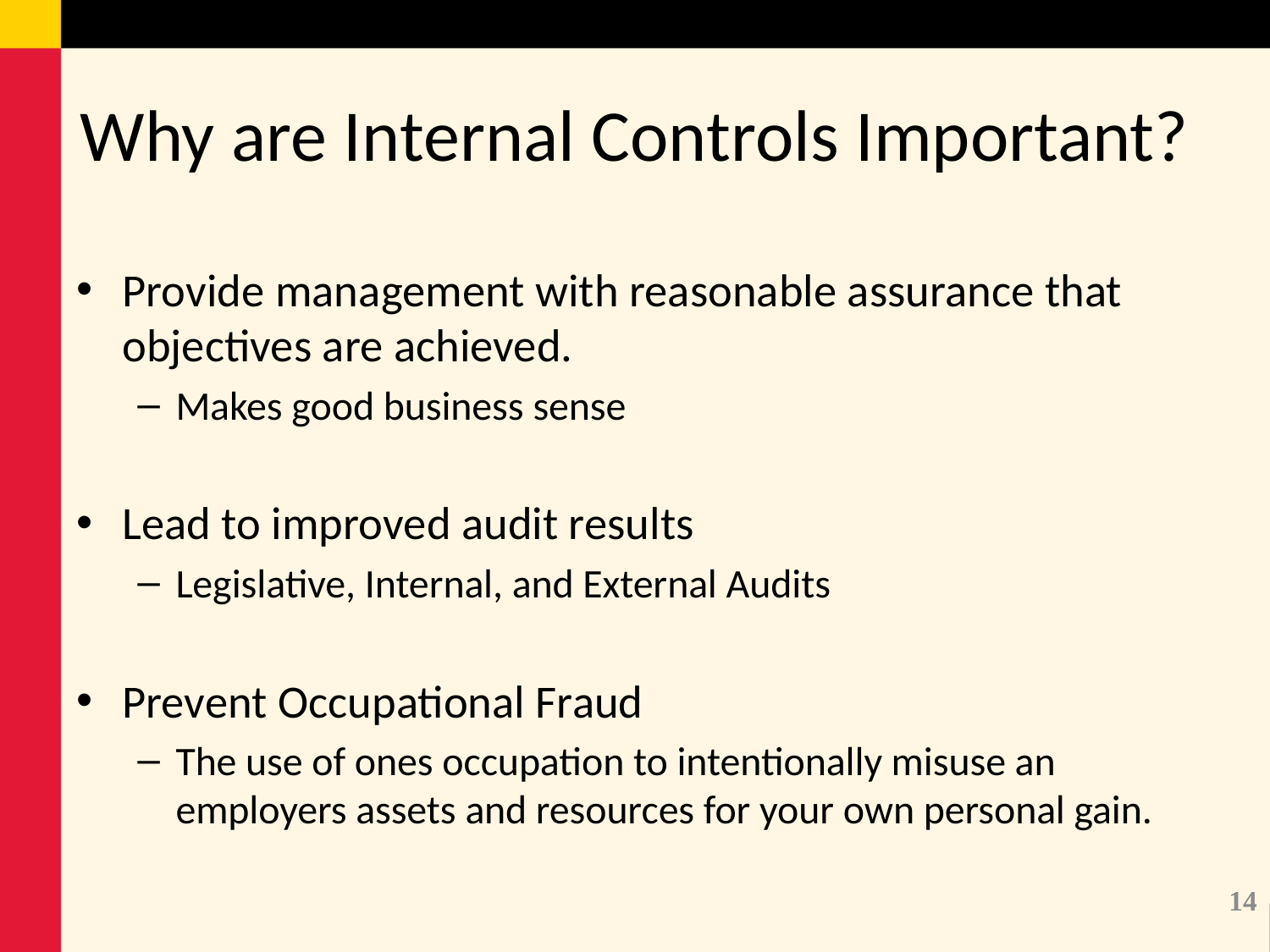

# Why are Internal Controls Important?
Provide management with reasonable assurance that objectives are achieved.
Makes good business sense

Lead to improved audit results
Legislative, Internal, and External Audits

Prevent Occupational Fraud
The use of ones occupation to intentionally misuse an employers assets and resources for your own personal gain.
14